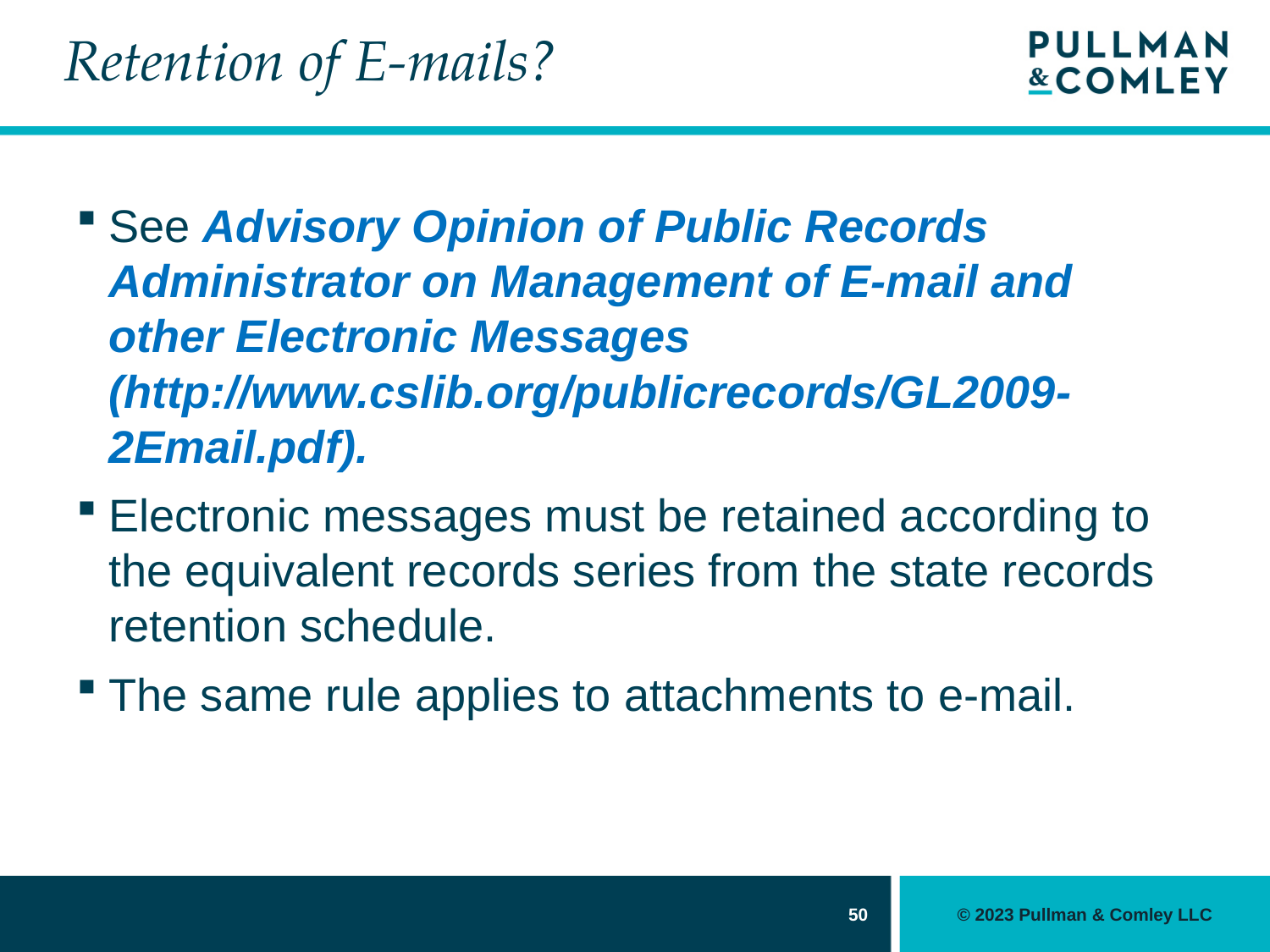

# Retention of E-mails?
See Advisory Opinion of Public Records Administrator on Management of E-mail and other Electronic Messages (http://www.cslib.org/publicrecords/GL2009-2Email.pdf).
Electronic messages must be retained according to the equivalent records series from the state records retention schedule.
The same rule applies to attachments to e-mail.
50
© 2023 Pullman & Comley LLC